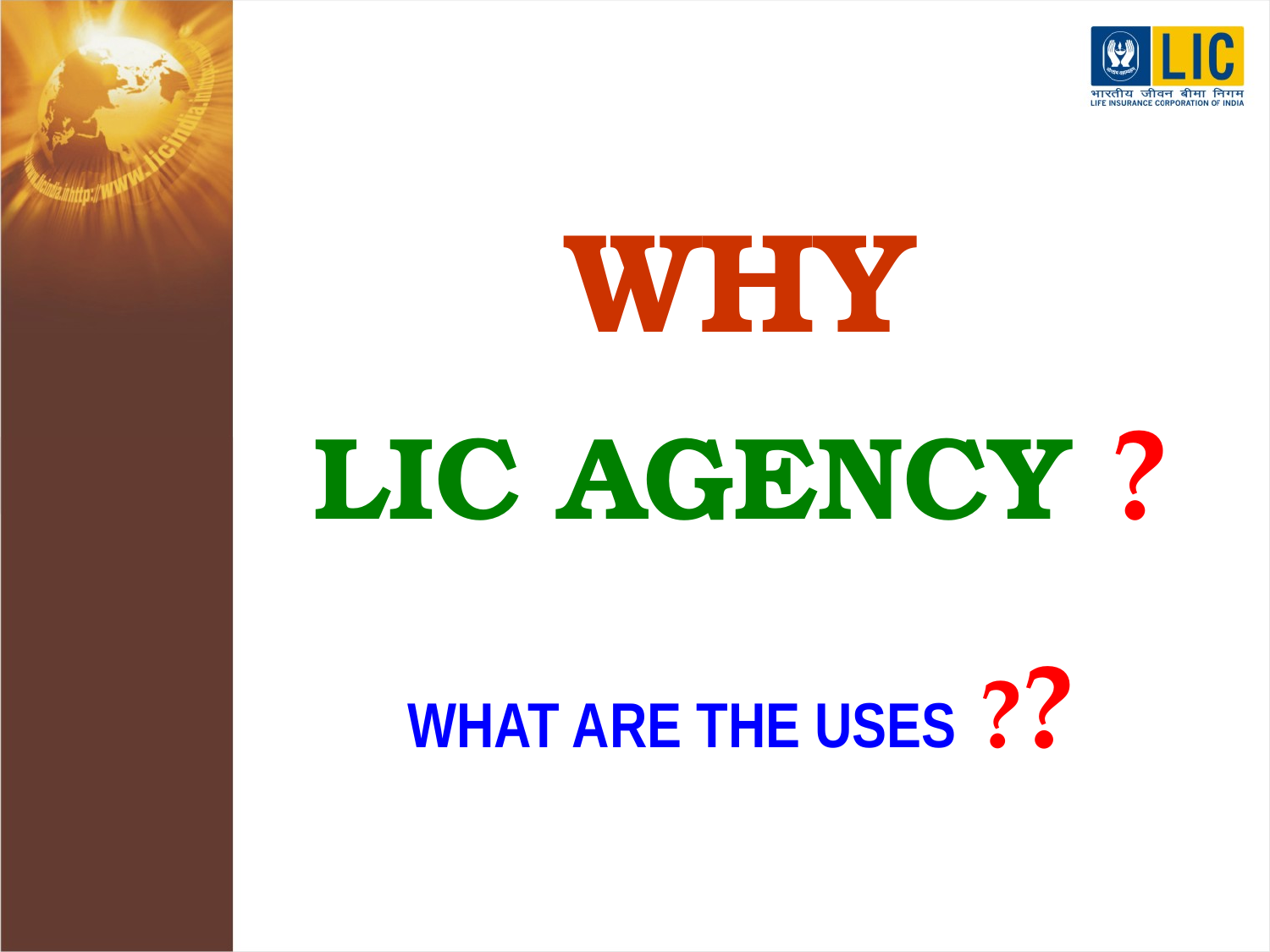

WHY
LIC AGENCY ?
WHAT ARE THE USES ??